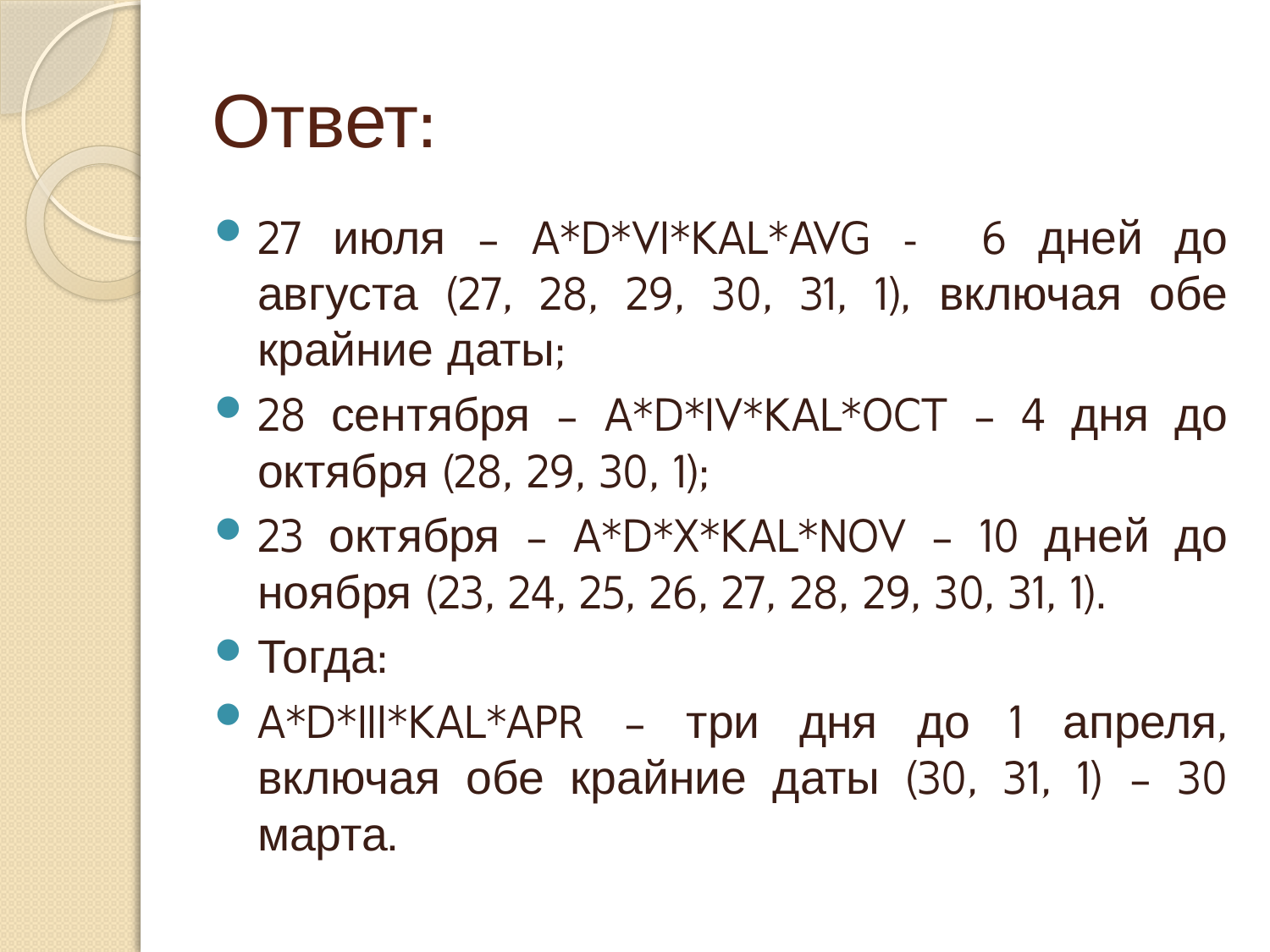

# Ответ:
27 июля – A*D*VI*KAL*AVG -  6 дней до августа (27, 28, 29, 30, 31, 1), включая обе крайние даты;
28 сентября – A*D*IV*KAL*OCT – 4 дня до октября (28, 29, 30, 1);
23 октября – A*D*X*KAL*NOV – 10 дней до ноября (23, 24, 25, 26, 27, 28, 29, 30, 31, 1).
Тогда:
A*D*III*KAL*APR – три дня до 1 апреля, включая обе крайние даты (30, 31, 1) – 30 марта.